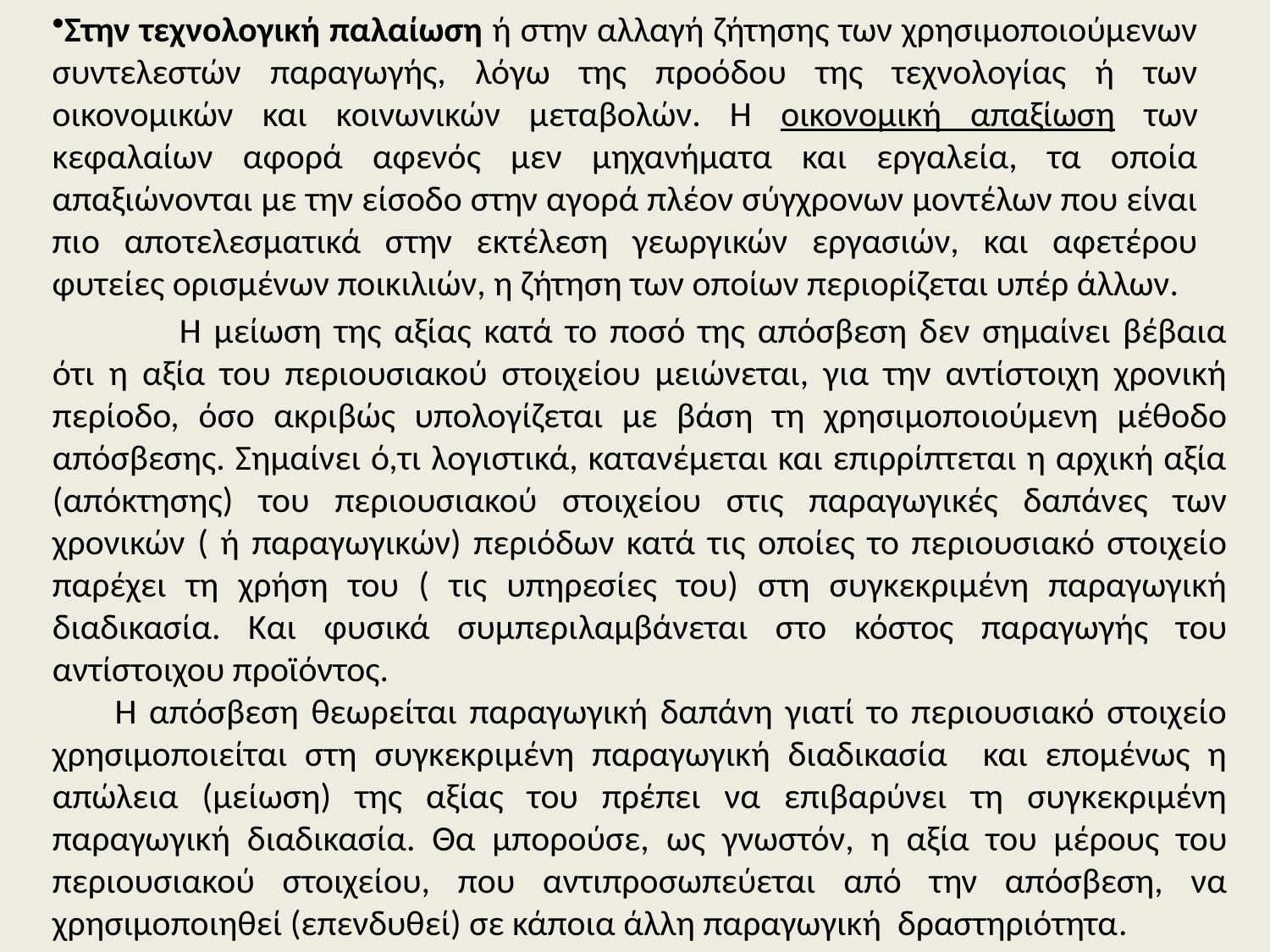

Στην τεχνολογική παλαίωση ή στην αλλαγή ζήτησης των χρησιμοποιούμενων συντελεστών παραγωγής, λόγω της προόδου της τεχνολογίας ή των οικονομικών και κοινωνικών μεταβολών. Η οικονομική απαξίωση των κεφαλαίων αφορά αφενός μεν μηχανήματα και εργαλεία, τα οποία απαξιώνονται με την είσοδο στην αγορά πλέον σύγχρονων μοντέλων που είναι πιο αποτελεσματικά στην εκτέλεση γεωργικών εργασιών, και αφετέρου φυτείες ορισμένων ποικιλιών, η ζήτηση των οποίων περιορίζεται υπέρ άλλων.
	Η μείωση της αξίας κατά το ποσό της απόσβεση δεν σημαίνει βέβαια ότι η αξία του περιουσιακού στοιχείου μειώνεται, για την αντίστοιχη χρονική περίοδο, όσο ακριβώς υπολογίζεται με βάση τη χρησιμοποιούμενη μέθοδο απόσβεσης. Σημαίνει ό,τι λογιστικά, κατανέμεται και επιρρίπτεται η αρχική αξία (απόκτησης) του περιουσιακού στοιχείου στις παραγωγικές δαπάνες των χρονικών ( ή παραγωγικών) περιόδων κατά τις οποίες το περιουσιακό στοιχείο παρέχει τη χρήση του ( τις υπηρεσίες του) στη συγκεκριμένη παραγωγική διαδικασία. Και φυσικά συμπεριλαμβάνεται στο κόστος παραγωγής του αντίστοιχου προϊόντος.
     Η απόσβεση θεωρείται παραγωγική δαπάνη γιατί το περιουσιακό στοιχείο χρησιμοποιείται στη συγκεκριμένη παραγωγική διαδικασία  και επομένως η απώλεια (μείωση) της αξίας του πρέπει να επιβαρύνει τη συγκεκριμένη παραγωγική διαδικασία. Θα μπορούσε, ως γνωστόν, η αξία του μέρους του περιουσιακού στοιχείου, που αντιπροσωπεύεται από την απόσβεση, να χρησιμοποιηθεί (επενδυθεί) σε κάποια άλλη παραγωγική  δραστηριότητα.